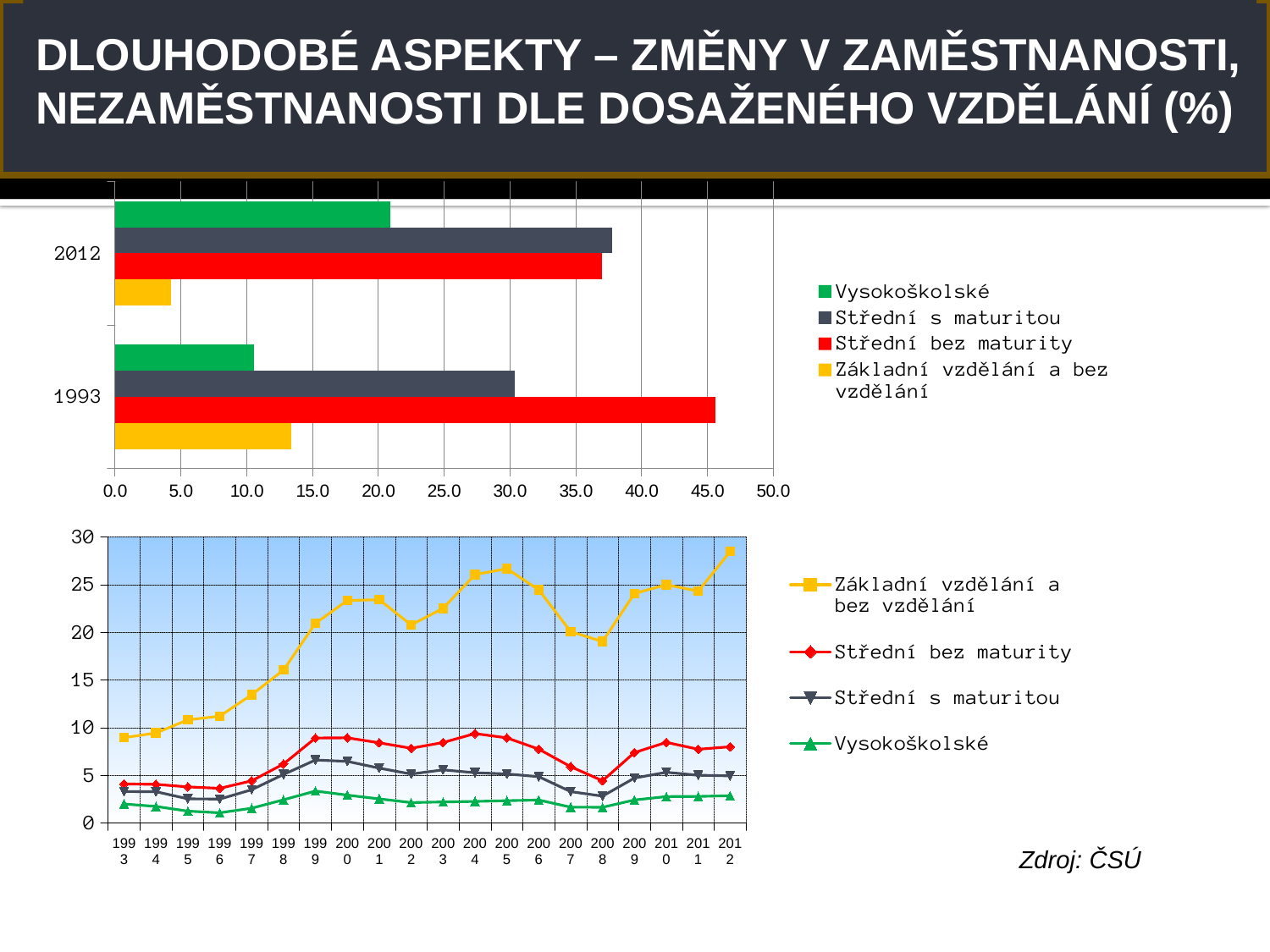

# DLOUHODOBÉ ASPEKTY – ZMĚNY V ZAMĚSTNANOSTI, NEZAMĚSTNANOSTI DLE DOSAŽENÉHO VZDĚLÁNÍ (%)

### Chart

| Category | Základní vzdělání a bez vzdělání | Střední bez maturity | Střední s maturitou | Vysokoškolské |
|---|---|---|---|---|
| 1993 | 13.395948052281822 | 45.641139805255655 | 30.381519413399822 | 10.581392729062685 |
| 2012 | 4.2831864505317085 | 37.016238682818575 | 37.75926191459261 | 20.941312952057046 |

### Chart

| Category | Základní vzdělání a bez vzdělání | Střední bez maturity | Střední s maturitou | Vysokoškolské |
|---|---|---|---|---|
| 1993 | 8.948426548938086 | 4.0940619525985875 | 3.296449807289209 | 1.990470607110295 |
| 1994 | 9.441159911521295 | 4.051803854818948 | 3.278805353642807 | 1.7313654826124734 |
| 1995 | 10.81541443942092 | 3.7815999981492876 | 2.528573215790115 | 1.2403955055448637 |
| 1996 | 11.202896662085154 | 3.629831591965909 | 2.5052924280851334 | 1.0671649832021886 |
| 1997 | 13.454156565633971 | 4.415986348584941 | 3.4846229776961732 | 1.5448981987325716 |
| 1998 | 16.051347105160037 | 6.184021098733802 | 5.089196334777539 | 2.428562286056277 |
| 1999 | 20.94831595859509 | 8.908368581642033 | 6.605277503184517 | 3.345001901545644 |
| 2000 | 23.345870580809212 | 8.930720486146448 | 6.4568974838163635 | 2.9173580604422247 |
| 2001 | 23.425394305174564 | 8.407934833726635 | 5.748068656431348 | 2.526022998094189 |
| 2002 | 20.782031340951516 | 7.835846400045502 | 5.1303608244969325 | 2.136462139400758 |
| 2003 | 22.52368346437098 | 8.439759266972864 | 5.570928730999857 | 2.2059599062416906 |
| 2004 | 26.05223016270911 | 9.375688054588354 | 5.2671455860272465 | 2.256818676879323 |
| 2005 | 26.68428859694168 | 8.927420302797575 | 5.1402053308728926 | 2.333255065553125 |
| 2006 | 24.453937757877387 | 7.742920753561747 | 4.8525797634823995 | 2.40258000010333 |
| 2007 | 20.07613581537372 | 5.901489526454166 | 3.284607475708295 | 1.6556087720550878 |
| 2008 | 19.035407570034316 | 4.427872702380552 | 2.8120620449521887 | 1.6434784688050401 |
| 2009 | 24.077660894622888 | 7.3830839709405085 | 4.712338191046087 | 2.408895936219239 |
| 2010 | 25.00128184120235 | 8.455899139163105 | 5.31442158585967 | 2.76775841700262 |
| 2011 | 24.32544768052338 | 7.733075306712084 | 5.004759784731539 | 2.783296633751042 |
| 2012 | 28.476511948953043 | 7.994853003661703 | 4.943743932403486 | 2.8612007633792467 |
Zdroj: ČSÚ